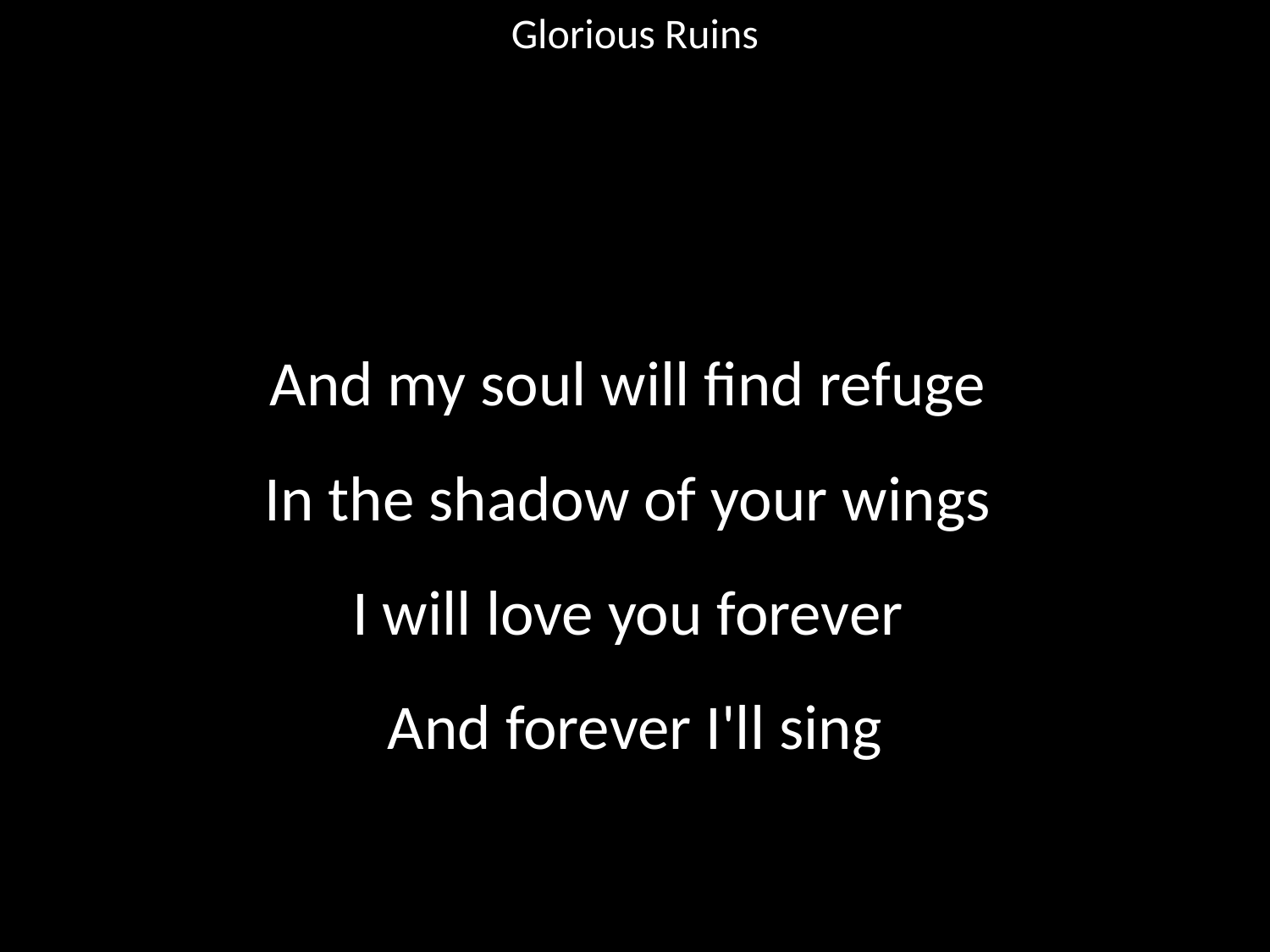

Glorious Ruins
#
And my soul will find refuge
In the shadow of your wings
I will love you forever
And forever I'll sing